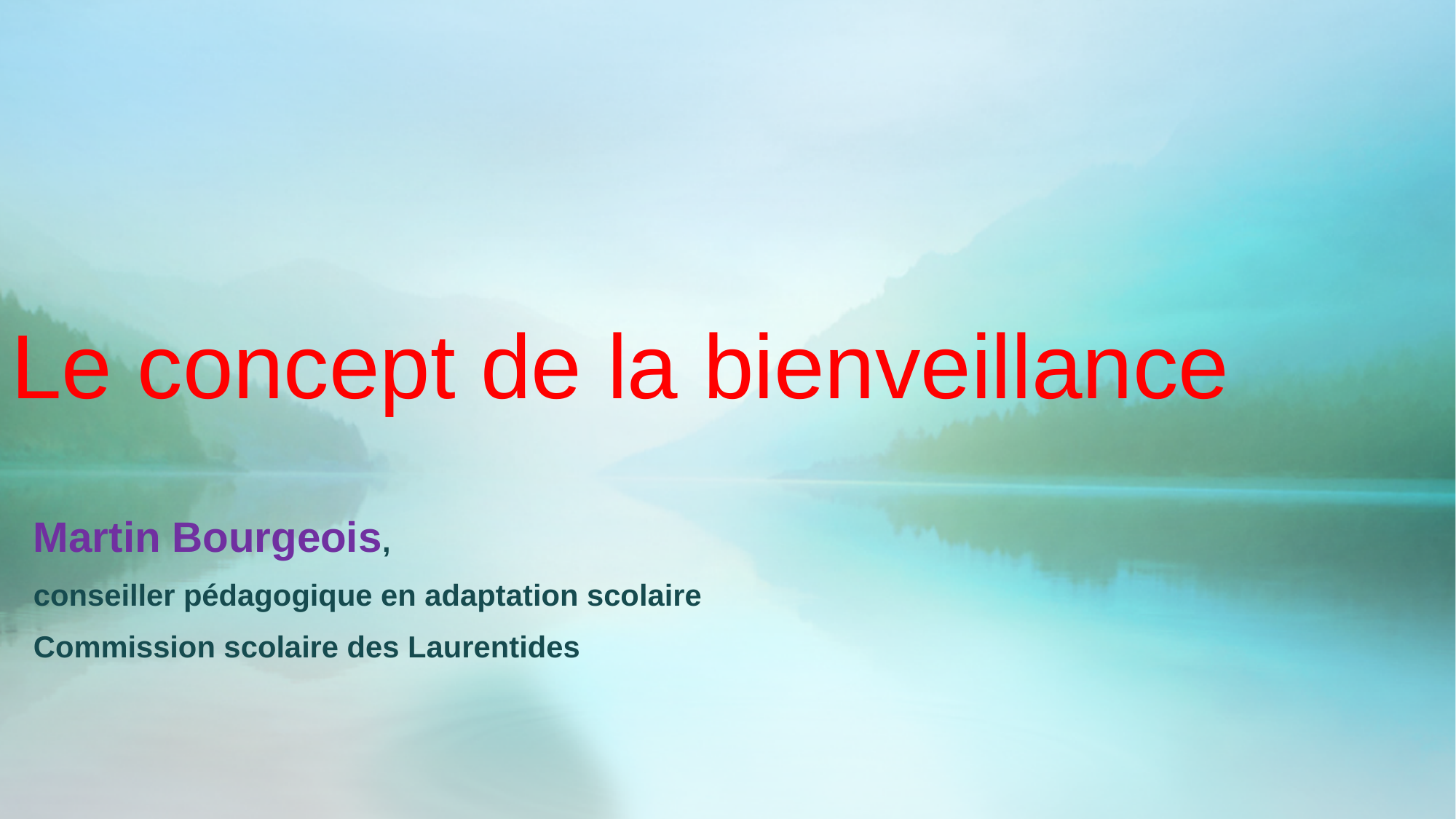

# Le concept de la bienveillance
Martin Bourgeois,
conseiller pédagogique en adaptation scolaire
Commission scolaire des Laurentides